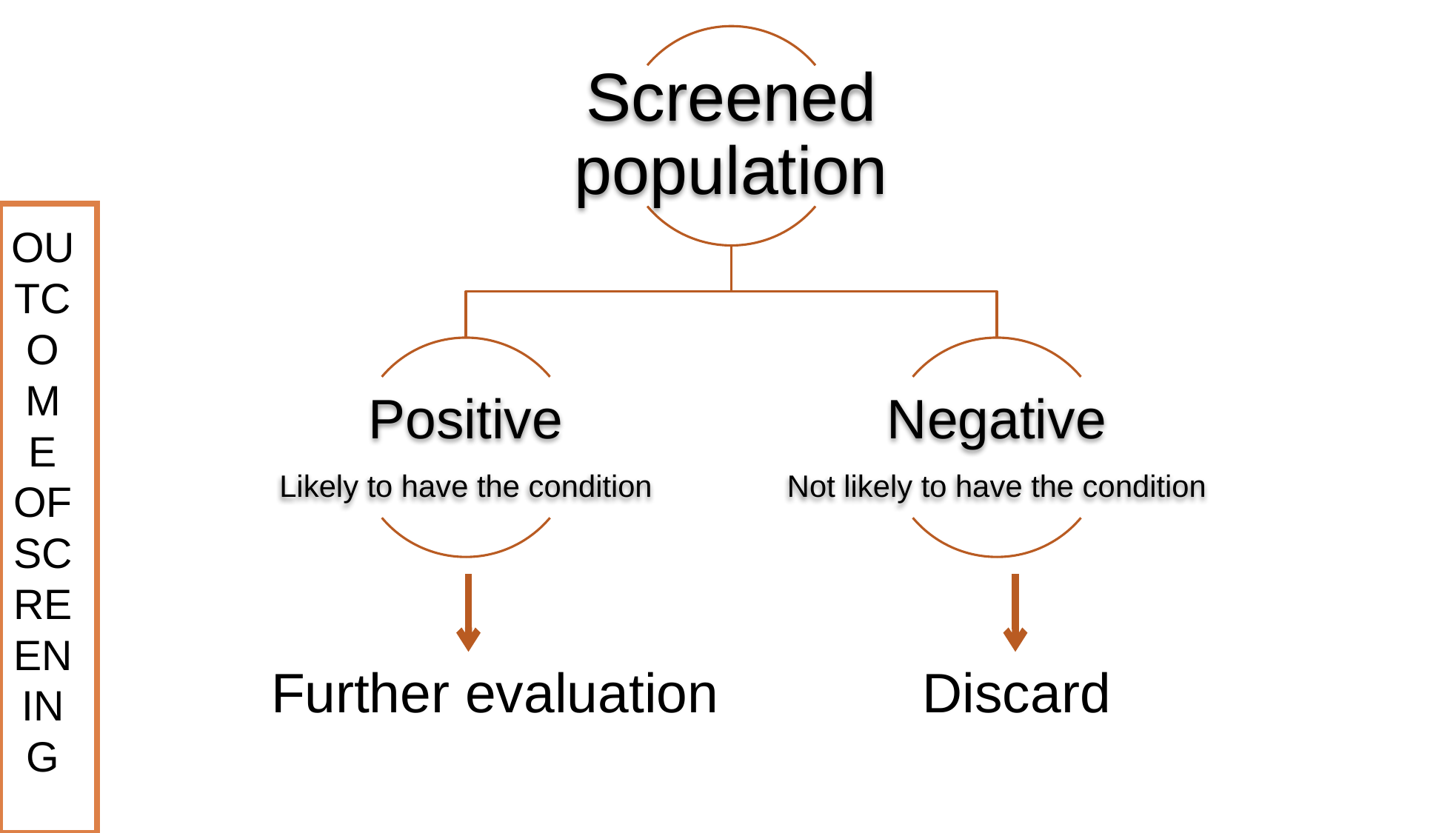

Screened population
Positive
Likely to have the condition
Negative
Not likely to have the condition
OUTCOME OF SCREENING
Further evaluation
Discard